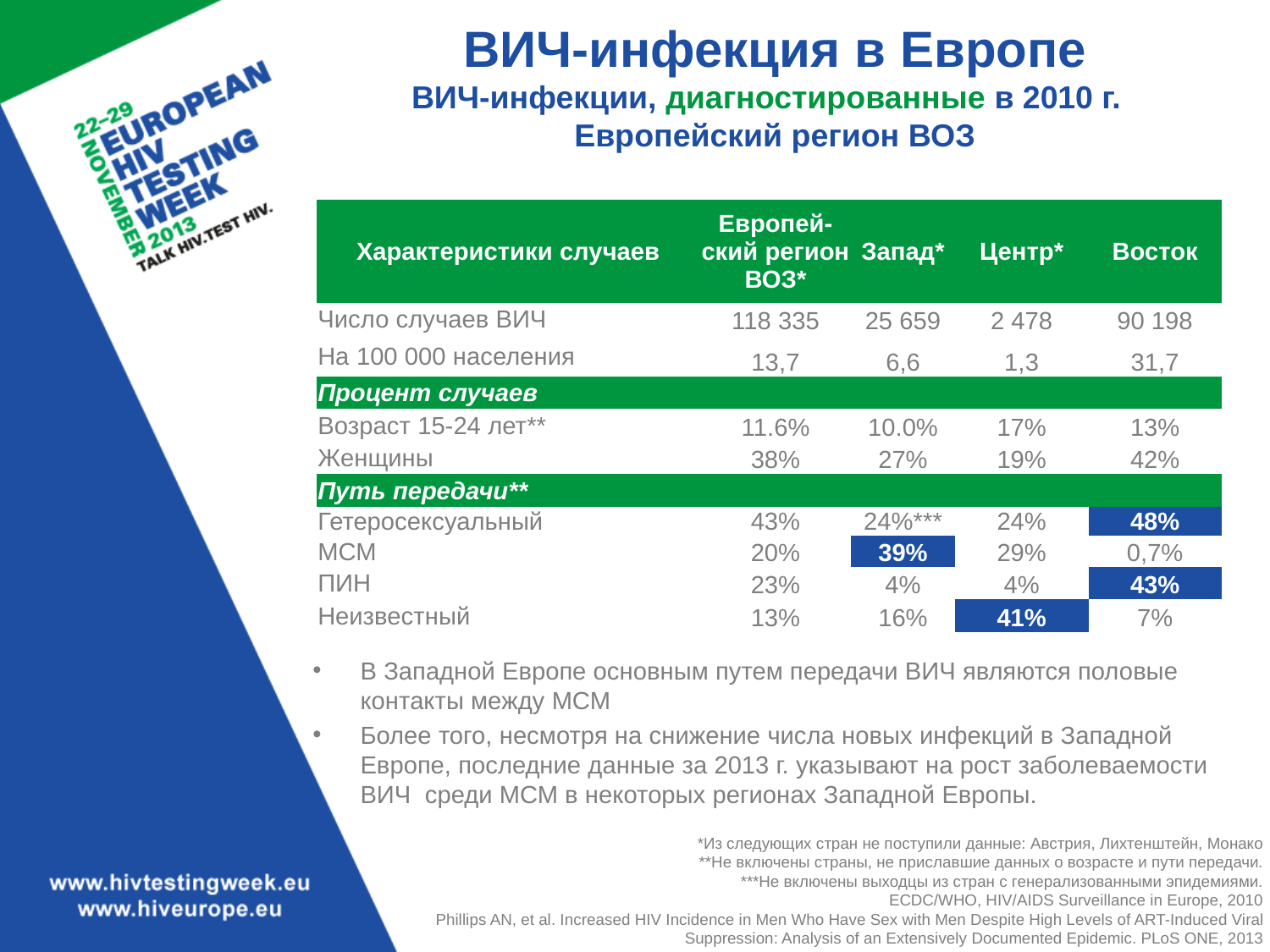

# ВИЧ-инфекция в Европе ВИЧ-инфекции, диагностированные в 2010 г. Европейский регион ВОЗ
| Характеристики случаев | Европей-ский регион ВОЗ\* | Запад\* | Центр\* | Восток |
| --- | --- | --- | --- | --- |
| Число случаев ВИЧ | 118 335 | 25 659 | 2 478 | 90 198 |
| На 100 000 населения | 13,7 | 6,6 | 1,3 | 31,7 |
| Процент случаев |  |  |  |  |
| Возраст 15-24 лет\*\* | 11.6% | 10.0% | 17% | 13% |
| Женщины | 38% | 27% | 19% | 42% |
| Путь передачи\*\* |  |  |  |  |
| Гетеросексуальный | 43% | 24%\*\*\* | 24% | 48% |
| МСМ | 20% | 39% | 29% | 0,7% |
| ПИН | 23% | 4% | 4% | 43% |
| Неизвестный | 13% | 16% | 41% | 7% |

В Западной Европе основным путем передачи ВИЧ являются половые контакты между МСМ
Более того, несмотря на снижение числа новых инфекций в Западной Европе, последние данные за 2013 г. указывают на рост заболеваемости ВИЧ  среди МСМ в некоторых регионах Западной Европы.
*Из следующих стран не поступили данные: Австрия, Лихтенштейн, Монако
**Не включены страны, не приславшие данных о возрасте и пути передачи.
***Не включены выходцы из стран с генерализованными эпидемиями.
ECDC/WHO, HIV/AIDS Surveillance in Europe, 2010
Phillips AN, et al. Increased HIV Incidence in Men Who Have Sex with Men Despite High Levels of ART-Induced Viral Suppression: Analysis of an Extensively Documented Epidemic. PLoS ONE, 2013